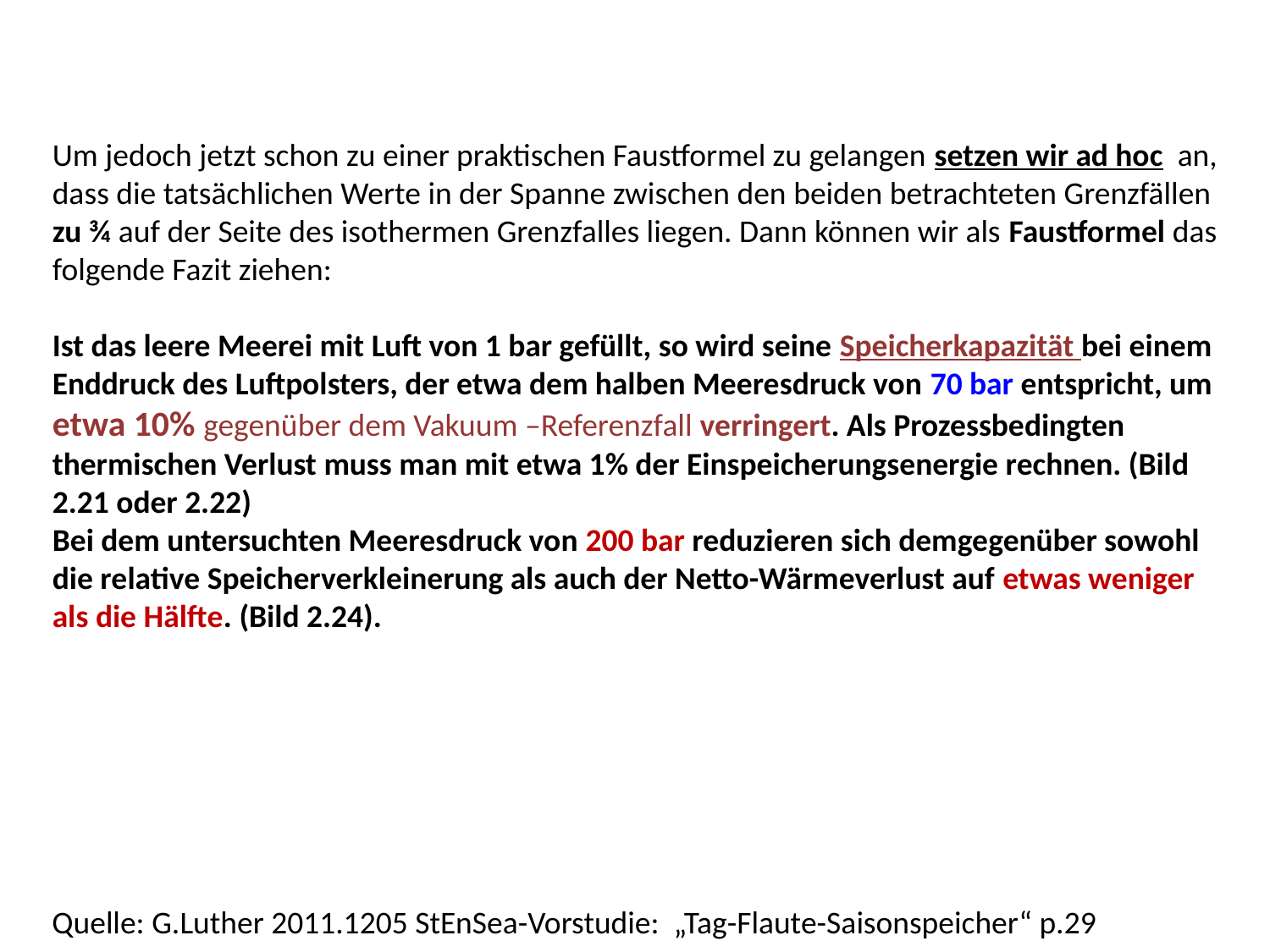

Um jedoch jetzt schon zu einer praktischen Faustformel zu gelangen setzen wir ad hoc  an, dass die tatsächlichen Werte in der Spanne zwischen den beiden betrachteten Grenzfällen zu ¾ auf der Seite des isothermen Grenzfalles liegen. Dann können wir als Faustformel das folgende Fazit ziehen:

Ist das leere Meerei mit Luft von 1 bar gefüllt, so wird seine Speicherkapazität bei einem Enddruck des Luftpolsters, der etwa dem halben Meeresdruck von 70 bar entspricht, um etwa 10% gegenüber dem Vakuum –Referenzfall verringert. Als Prozessbedingten thermischen Verlust muss man mit etwa 1% der Einspeicherungsenergie rechnen. (Bild 2.21 oder 2.22)
Bei dem untersuchten Meeresdruck von 200 bar reduzieren sich demgegenüber sowohl die relative Speicherverkleinerung als auch der Netto-Wärmeverlust auf etwas weniger als die Hälfte. (Bild 2.24).
Quelle: G.Luther 2011.1205 StEnSea-Vorstudie:  „Tag-Flaute-Saisonspeicher“ p.29